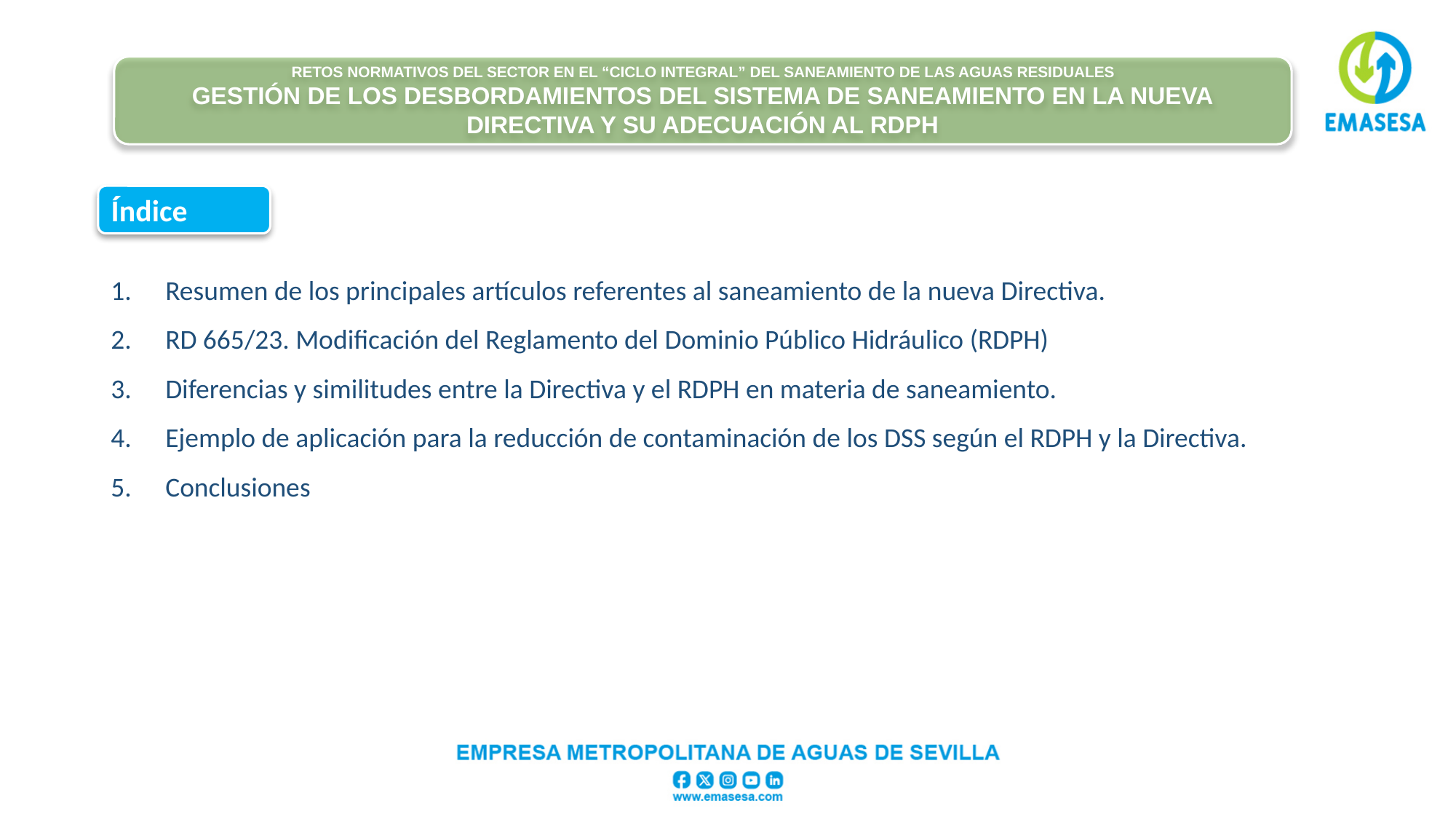

#
Retos normativos del sector en el “ciclo integral” del saneamiento de las aguas residuales
Gestión de los desbordamientos del sistema de saneamiento en la nueva Directiva y su adecuación al RDPH
Índice

Resumen de los principales artículos referentes al saneamiento de la nueva Directiva.
RD 665/23. Modificación del Reglamento del Dominio Público Hidráulico (RDPH)
Diferencias y similitudes entre la Directiva y el RDPH en materia de saneamiento.
Ejemplo de aplicación para la reducción de contaminación de los DSS según el RDPH y la Directiva.
Conclusiones